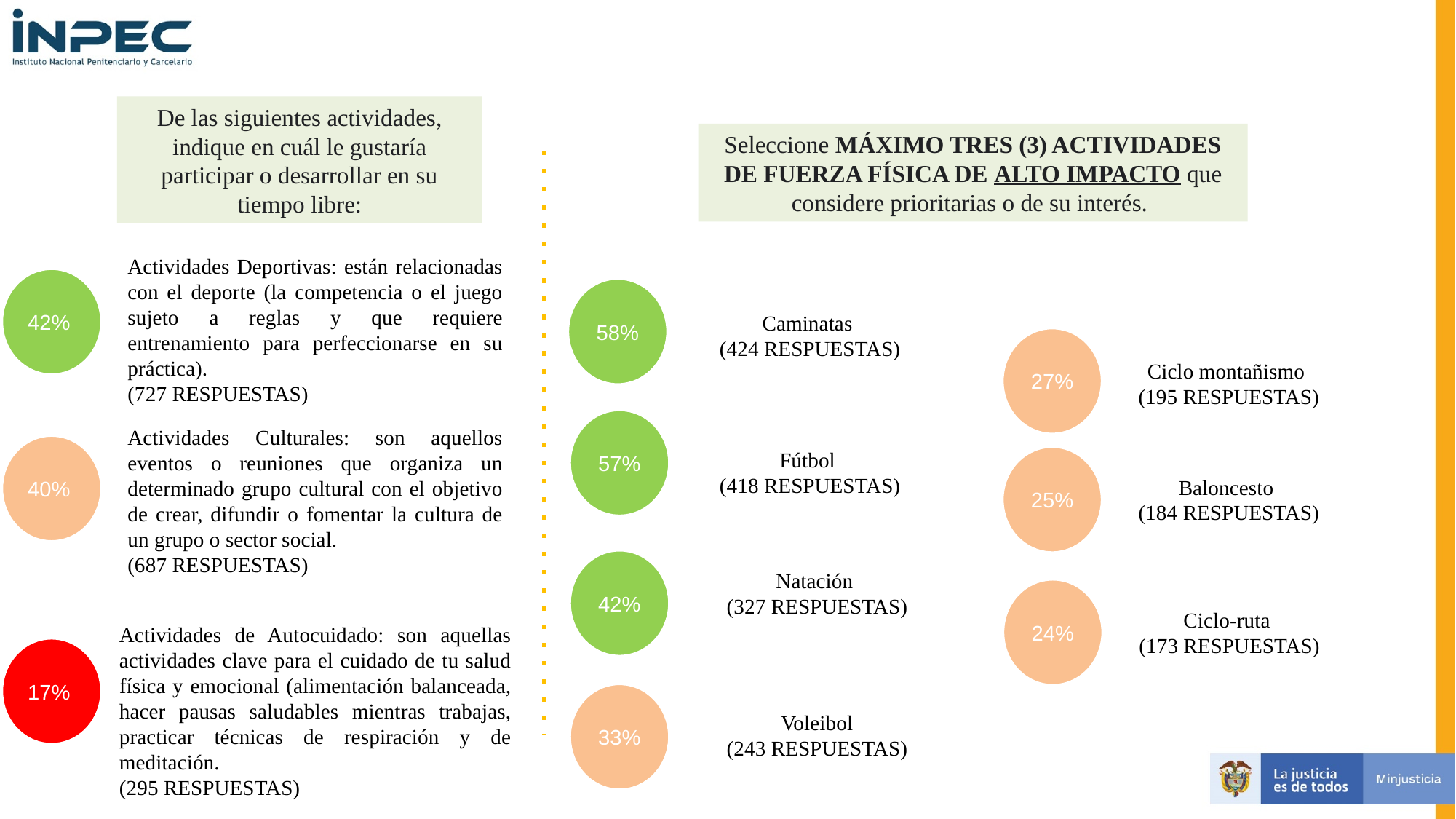

De las siguientes actividades, indique en cuál le gustaría participar o desarrollar en su tiempo libre:

Seleccione MÁXIMO TRES (3) ACTIVIDADES DE FUERZA FÍSICA DE ALTO IMPACTO que considere prioritarias o de su interés.

Actividades Deportivas: están relacionadas con el deporte (la competencia o el juego sujeto a reglas y que requiere entrenamiento para perfeccionarse en su práctica).
(727 RESPUESTAS)
42%
58%
Caminatas
(424 RESPUESTAS)
27%
Ciclo montañismo
(195 RESPUESTAS)
57%
Actividades Culturales: son aquellos eventos o reuniones que organiza un determinado grupo cultural con el objetivo de crear, difundir o fomentar la cultura de un grupo o sector social.
(687 RESPUESTAS)
Fútbol
(418 RESPUESTAS)
40%
25%
Baloncesto
(184 RESPUESTAS)
42%
Natación
(327 RESPUESTAS)
24%
Ciclo-ruta
(173 RESPUESTAS)
Actividades de Autocuidado: son aquellas actividades clave para el cuidado de tu salud física y emocional (alimentación balanceada, hacer pausas saludables mientras trabajas, practicar técnicas de respiración y de meditación.
(295 RESPUESTAS)
17%
33%
Voleibol
(243 RESPUESTAS)